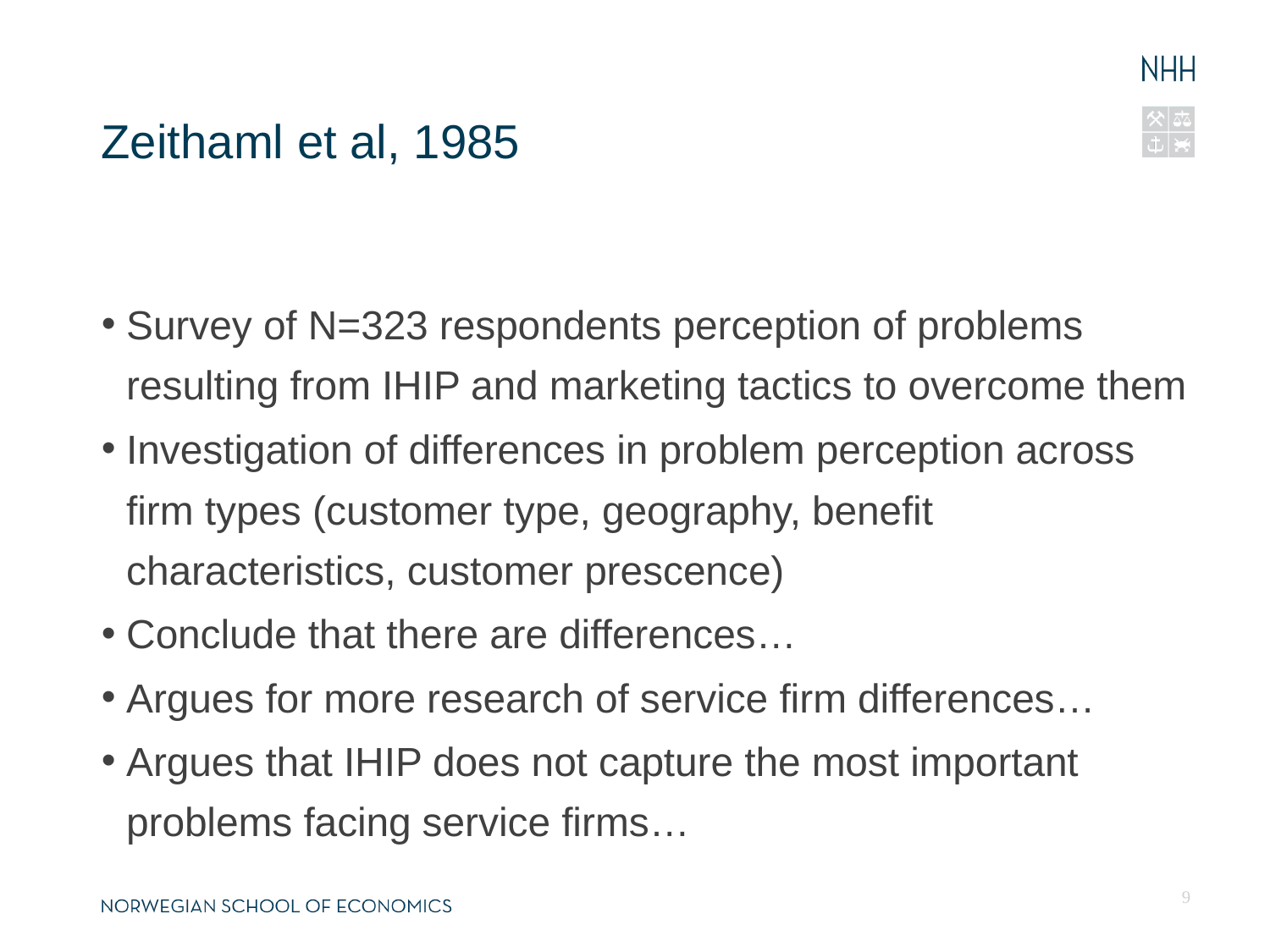

13.04.13
Fornavn Etternavn, navn@nhh.no
# Zeithaml et al, 1985
Survey of N=323 respondents perception of problems resulting from IHIP and marketing tactics to overcome them
Investigation of differences in problem perception across firm types (customer type, geography, benefit characteristics, customer prescence)
Conclude that there are differences…
Argues for more research of service firm differences…
Argues that IHIP does not capture the most important problems facing service firms…

9